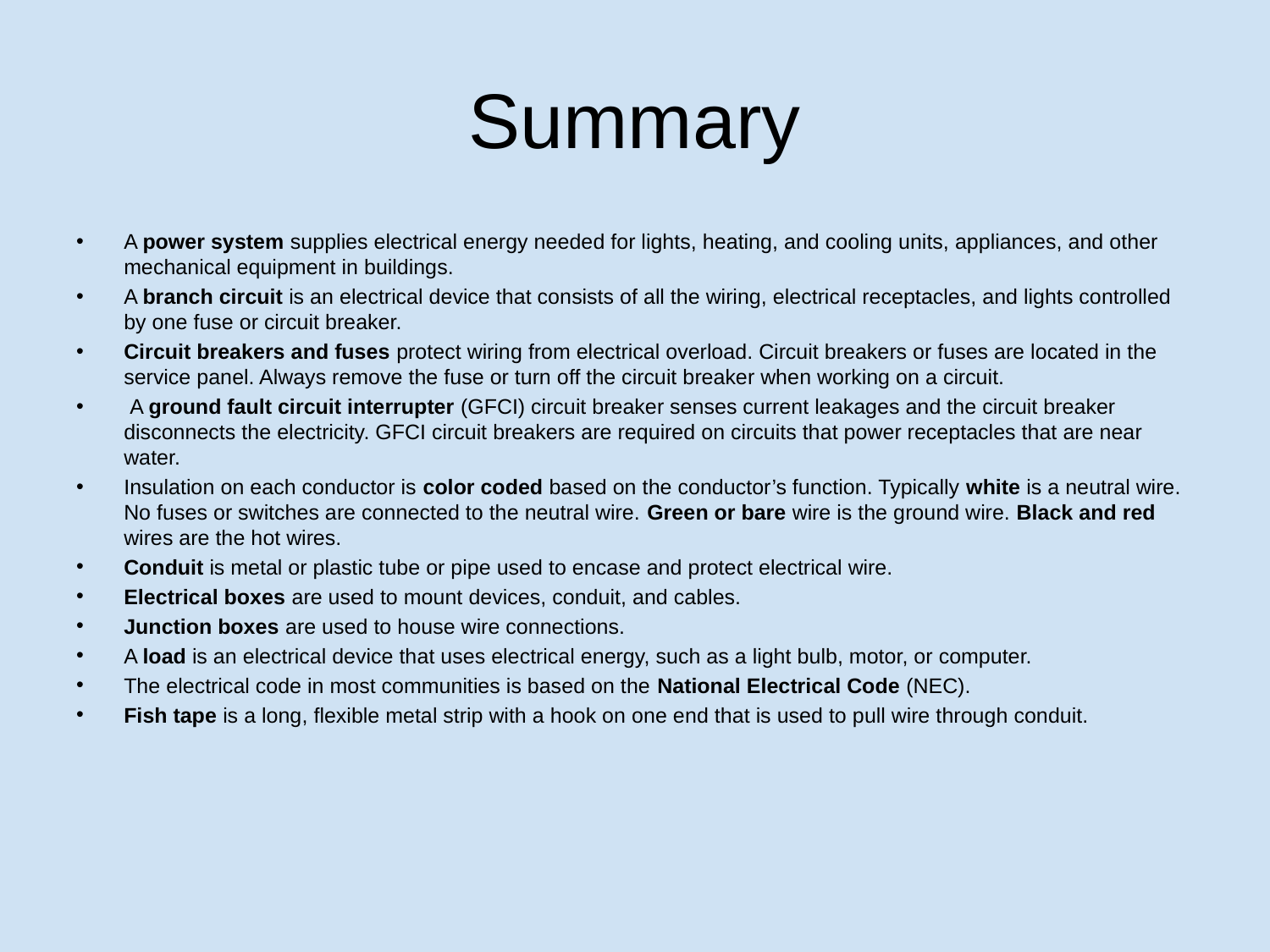

# Summary
A power system supplies electrical energy needed for lights, heating, and cooling units, appliances, and other mechanical equipment in buildings.
A branch circuit is an electrical device that consists of all the wiring, electrical receptacles, and lights controlled by one fuse or circuit breaker.
Circuit breakers and fuses protect wiring from electrical overload. Circuit breakers or fuses are located in the service panel. Always remove the fuse or turn off the circuit breaker when working on a circuit.
 A ground fault circuit interrupter (GFCI) circuit breaker senses current leakages and the circuit breaker disconnects the electricity. GFCI circuit breakers are required on circuits that power receptacles that are near water.
Insulation on each conductor is color coded based on the conductor’s function. Typically white is a neutral wire. No fuses or switches are connected to the neutral wire. Green or bare wire is the ground wire. Black and red wires are the hot wires.
Conduit is metal or plastic tube or pipe used to encase and protect electrical wire.
Electrical boxes are used to mount devices, conduit, and cables.
Junction boxes are used to house wire connections.
A load is an electrical device that uses electrical energy, such as a light bulb, motor, or computer.
The electrical code in most communities is based on the National Electrical Code (NEC).
Fish tape is a long, flexible metal strip with a hook on one end that is used to pull wire through conduit.